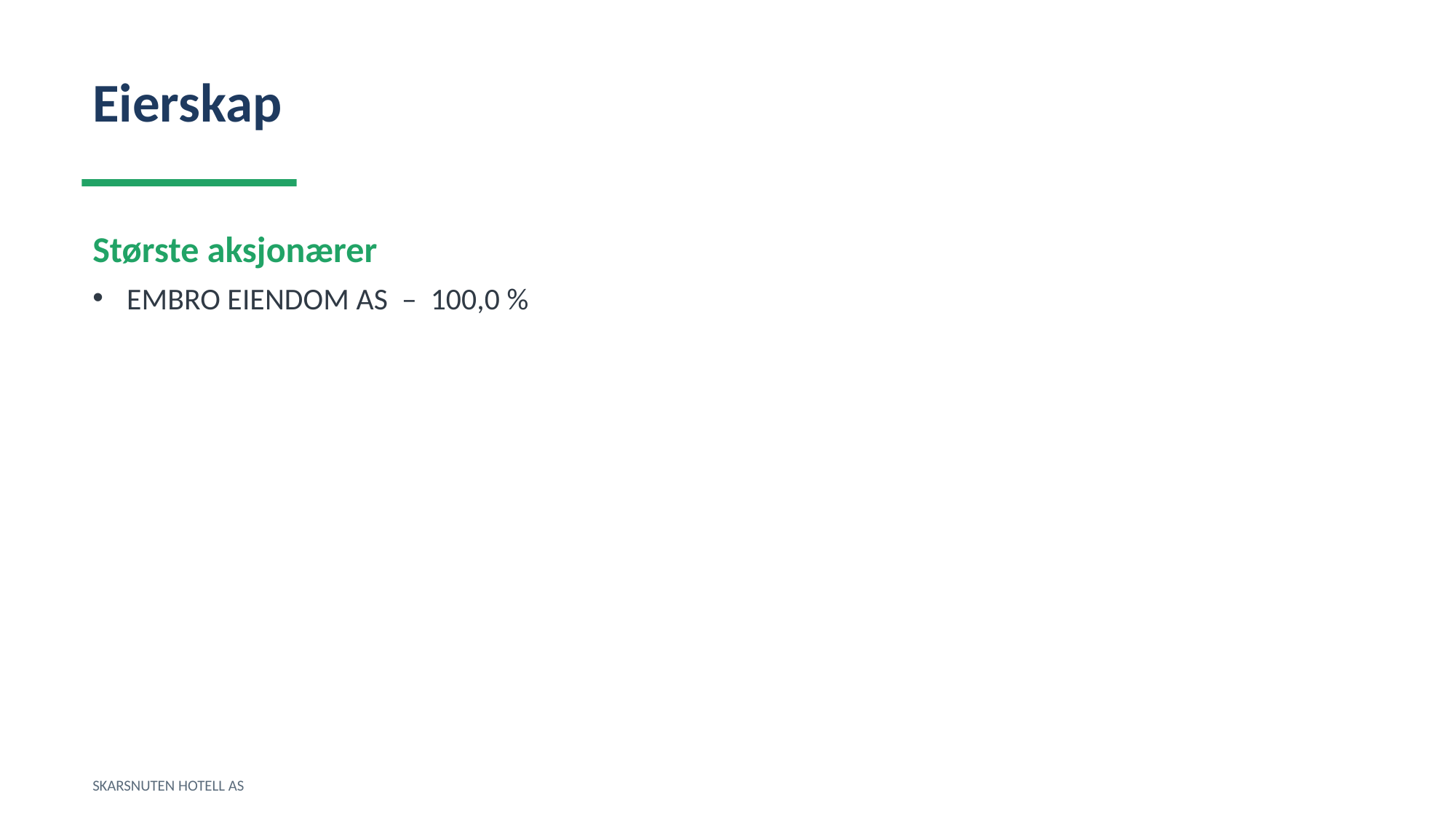

Eierskap

Største aksjonærer
EMBRO EIENDOM AS  –  100,0 %
SKARSNUTEN HOTELL AS